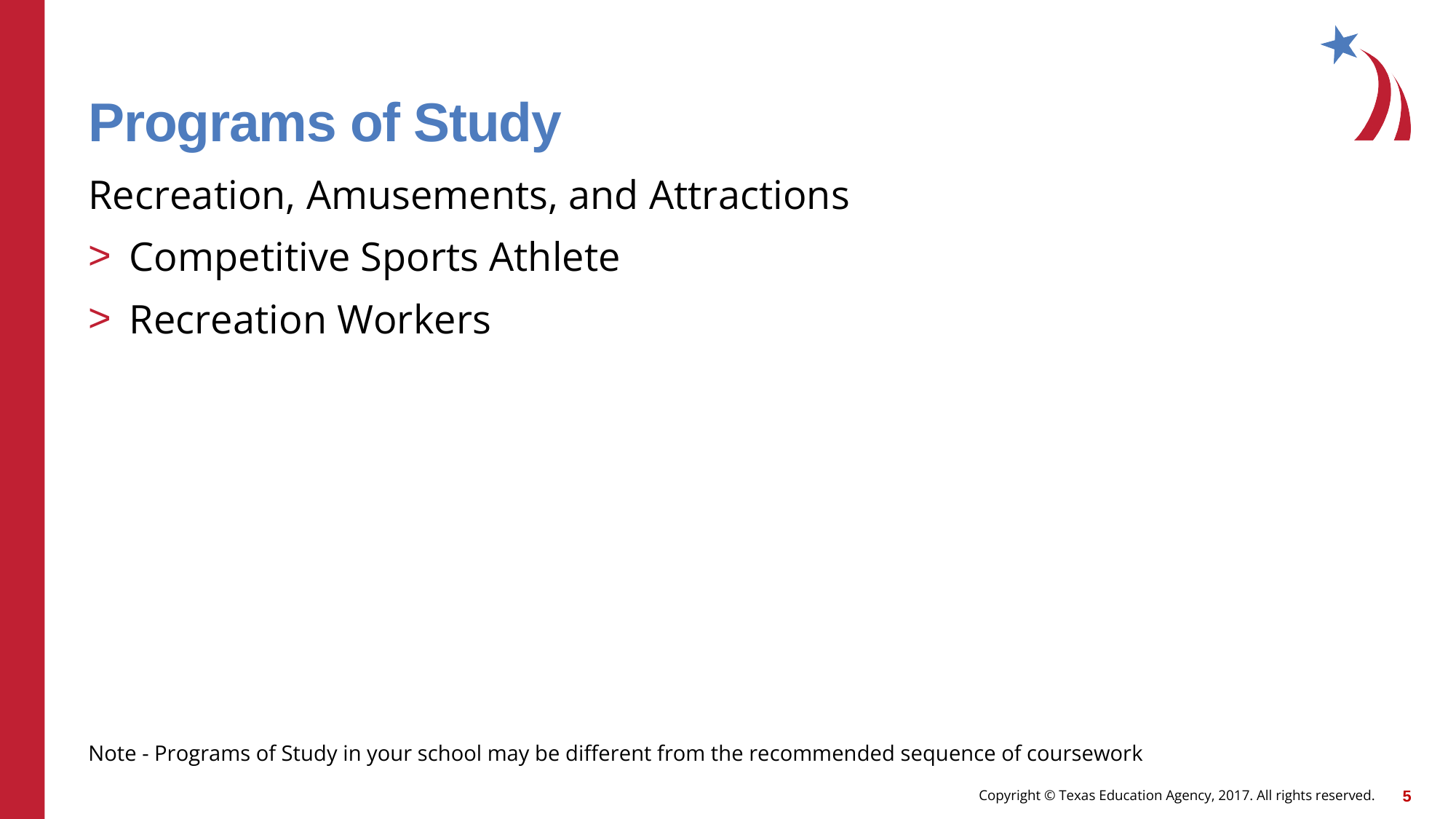

# Programs of Study
Recreation, Amusements, and Attractions
Competitive Sports Athlete
Recreation Workers

Note - Programs of Study in your school may be different from the recommended sequence of coursework